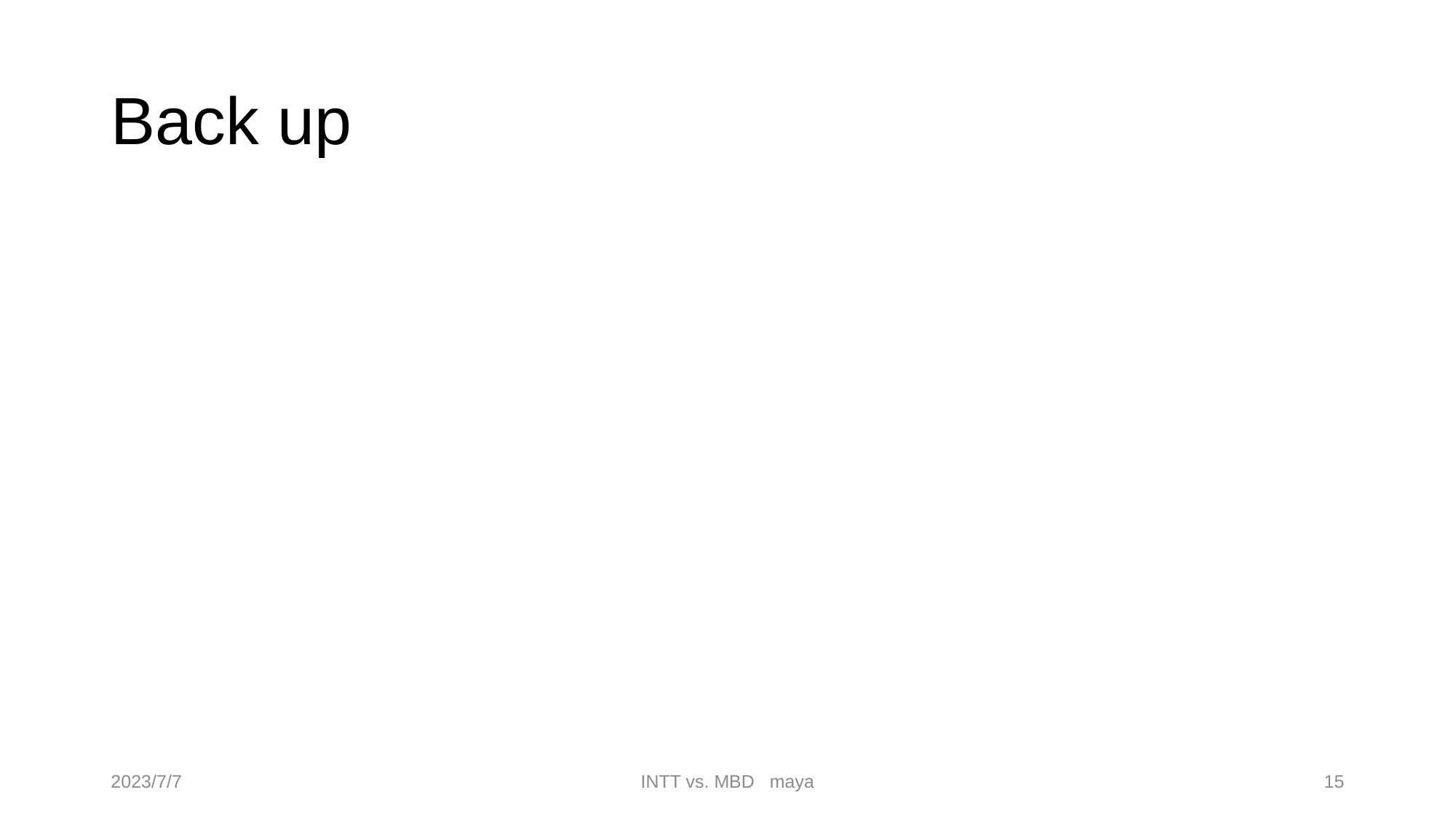

# Back up

2023/7/7
INTT vs. MBD   maya
15